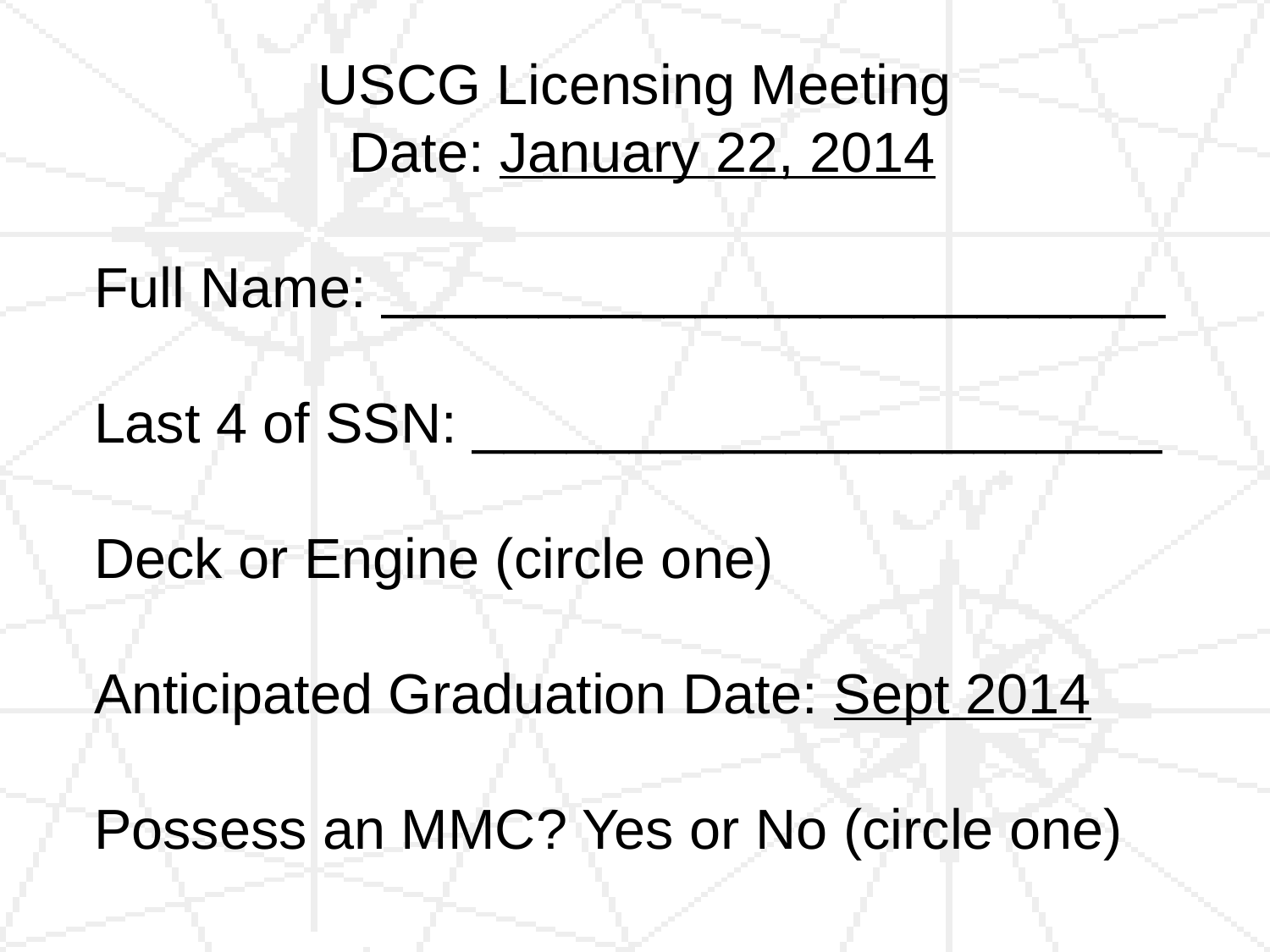

USCG Licensing Meeting
Date: January 22, 2014

Full Name: _________________________

Last 4 of SSN: ______________________

Deck or Engine (circle one)

Anticipated Graduation Date: Sept 2014

Possess an MMC? Yes or No (circle one)